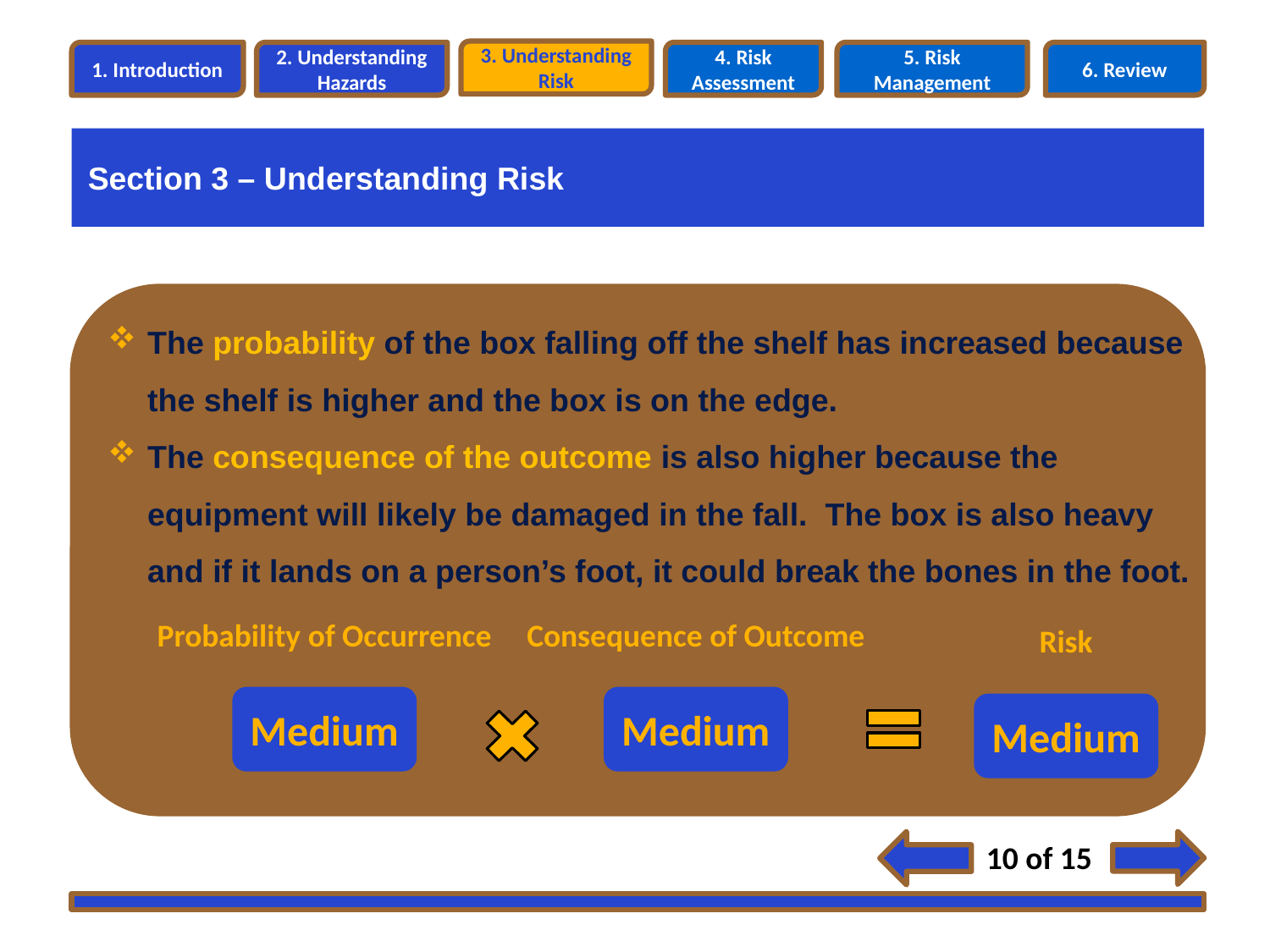

3. Understanding Risk
1. Introduction
2. Understanding Hazards
4. Risk Assessment
5. Risk Management
6. Review

Section 3 – Understanding Risk

The probability of the box falling off the shelf has increased because the shelf is higher and the box is on the edge.
The consequence of the outcome is also higher because the equipment will likely be damaged in the fall.  The box is also heavy and if it lands on a person’s foot, it could break the bones in the foot.

Probability of Occurrence
Consequence of Outcome
Risk
Medium
Medium
Medium

10 of 15